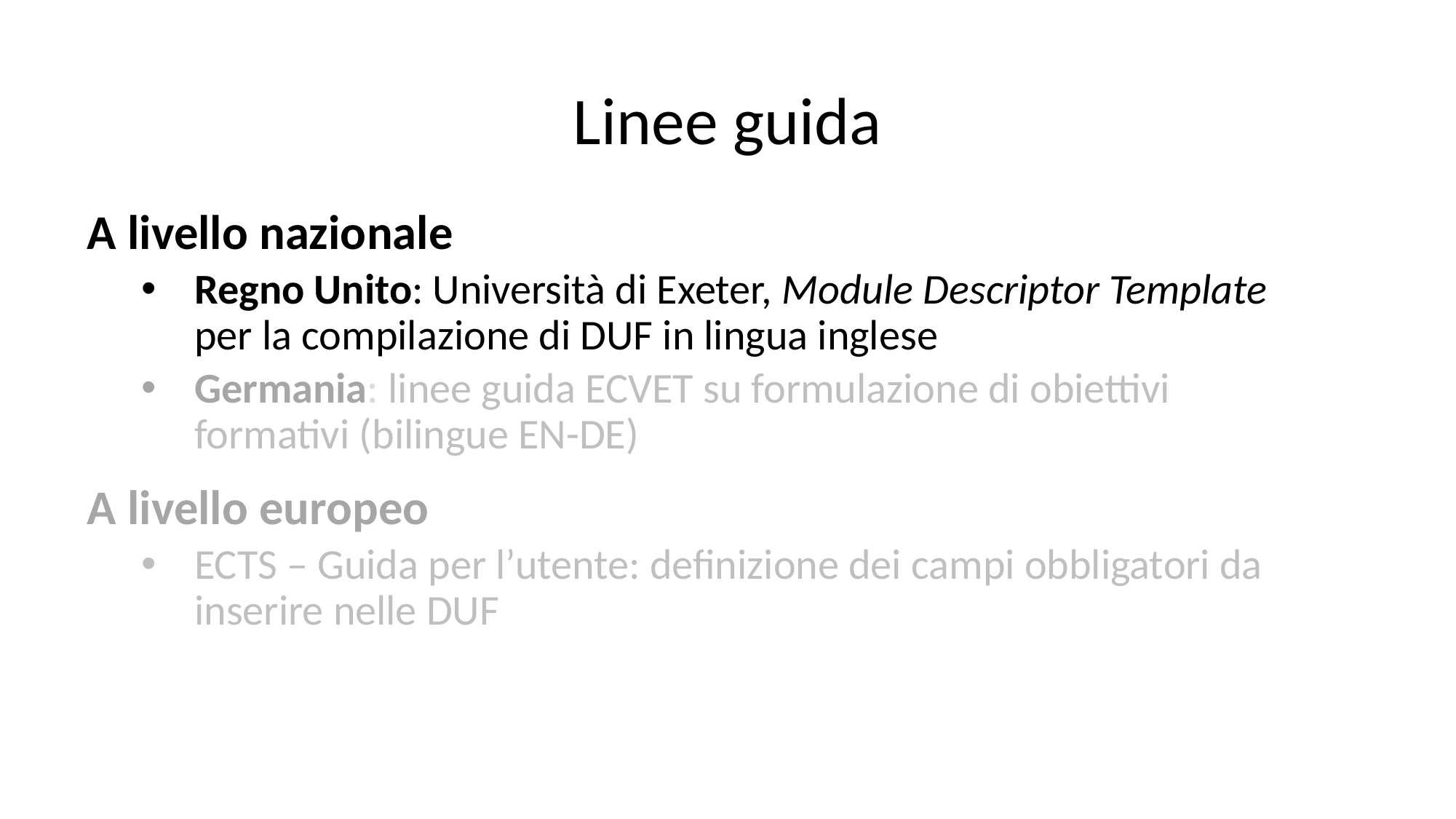

# Linee guida
A livello nazionale
Regno Unito: Università di Exeter, Module Descriptor Template per la compilazione di DUF in lingua inglese
Germania: linee guida ECVET su formulazione di obiettivi formativi (bilingue EN-DE)
A livello europeo
ECTS – Guida per l’utente: definizione dei campi obbligatori da inserire nelle DUF